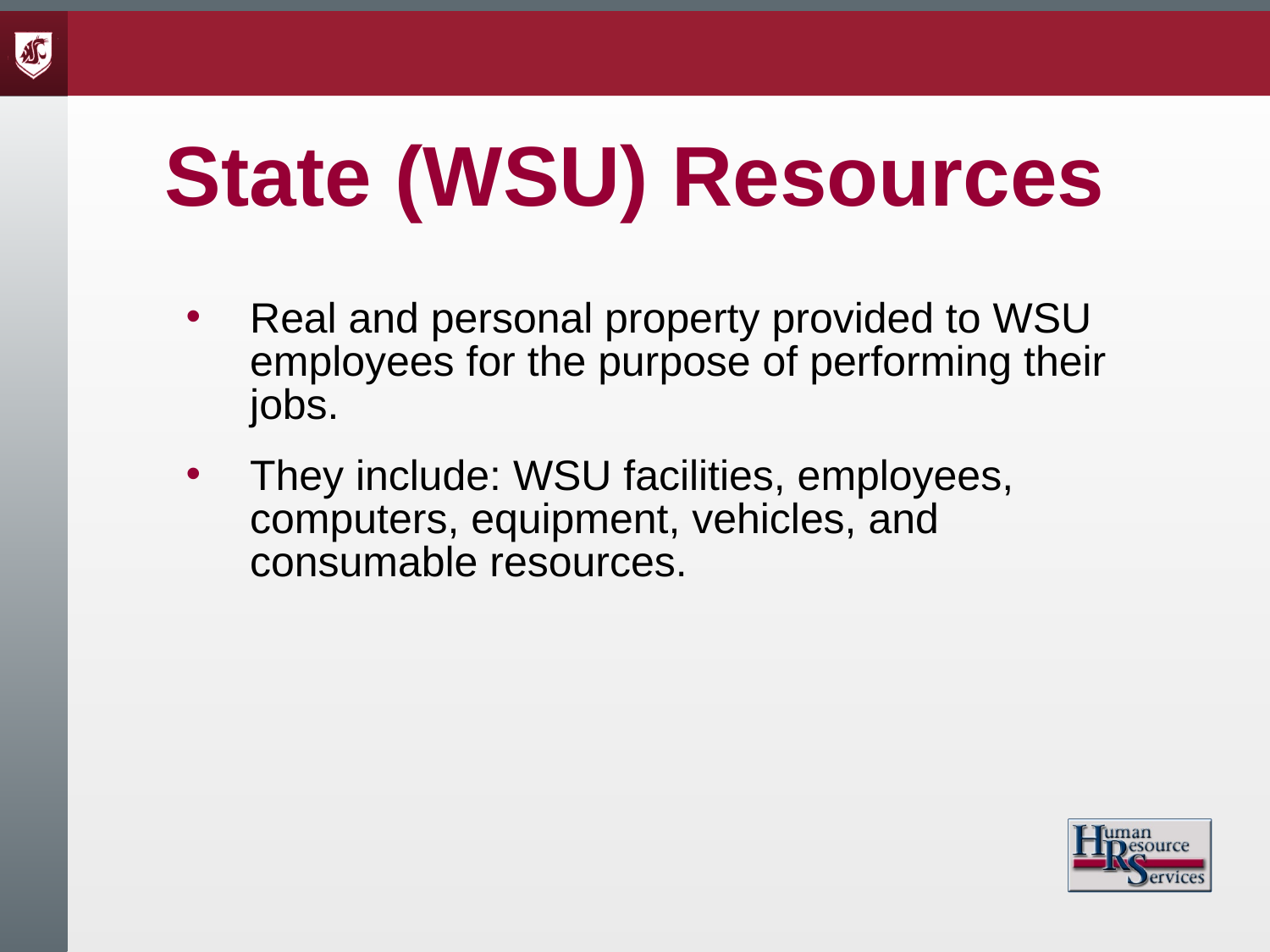

# State (WSU) Resources
Real and personal property provided to WSU employees for the purpose of performing their jobs.
They include: WSU facilities, employees, computers, equipment, vehicles, and consumable resources.